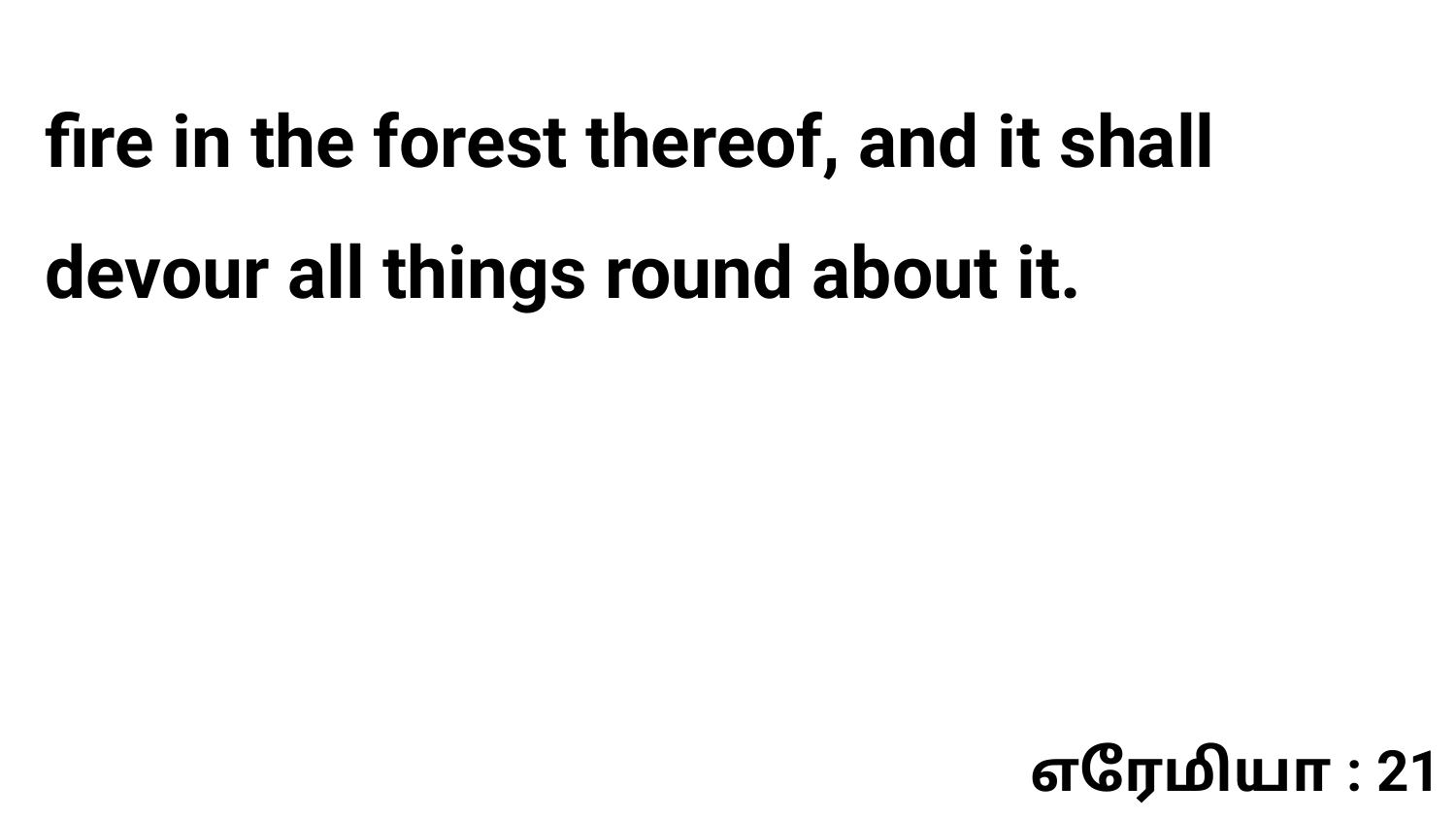

fire in the forest thereof, and it shall devour all things round about it.
எரேமியா : 21